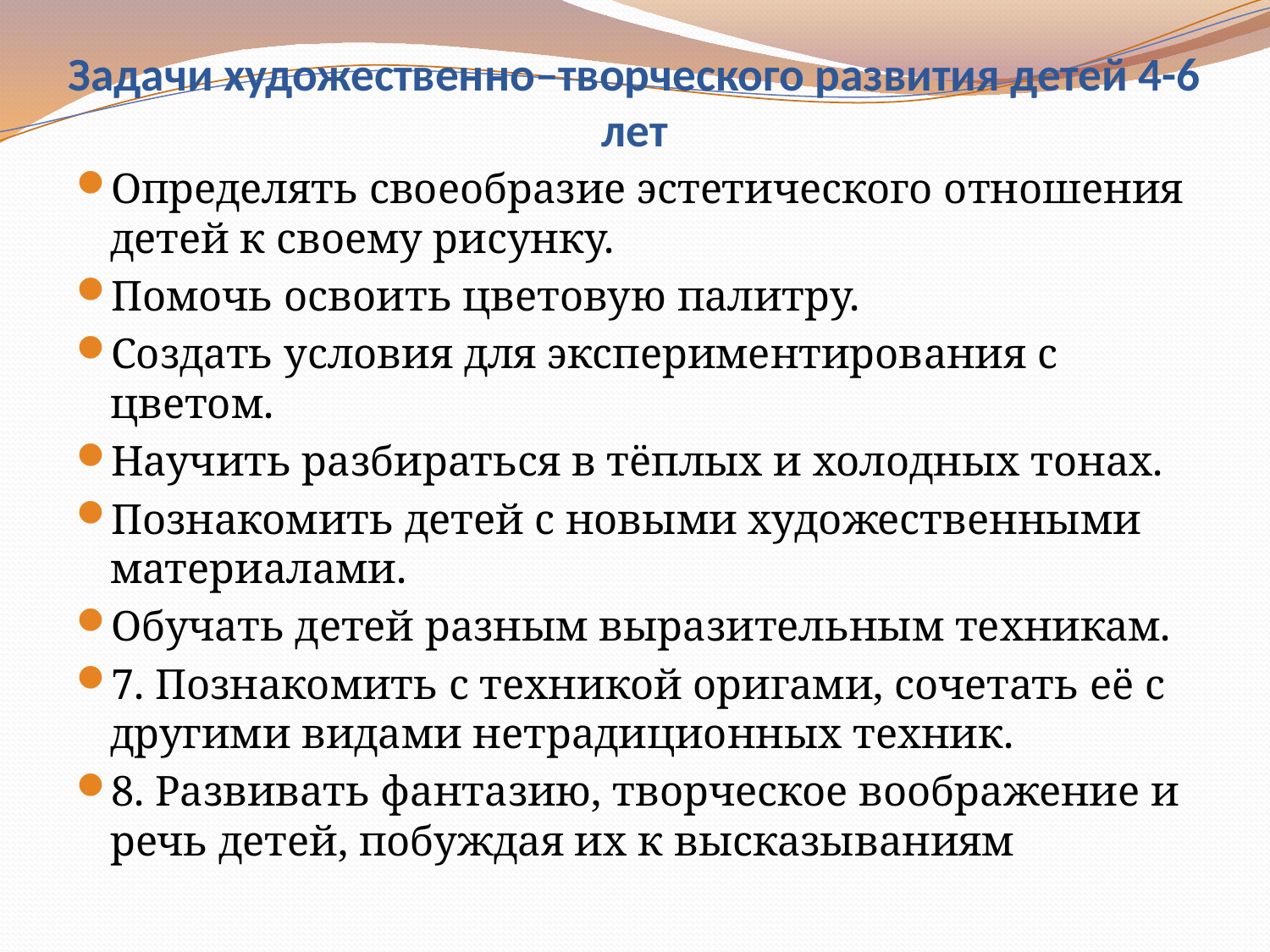

# Задачи художественно–творческого развития детей 4-6 лет
Определять своеобразие эстетического отношения детей к своему рисунку.
Помочь освоить цветовую палитру.
Создать условия для экспериментирования с цветом.
Научить разбираться в тёплых и холодных тонах.
Познакомить детей с новыми художественными материалами.
Обучать детей разным выразительным техникам.
7. Познакомить с техникой оригами, сочетать её с другими видами нетрадиционных техник.
8. Развивать фантазию, творческое воображение и речь детей, побуждая их к высказываниям